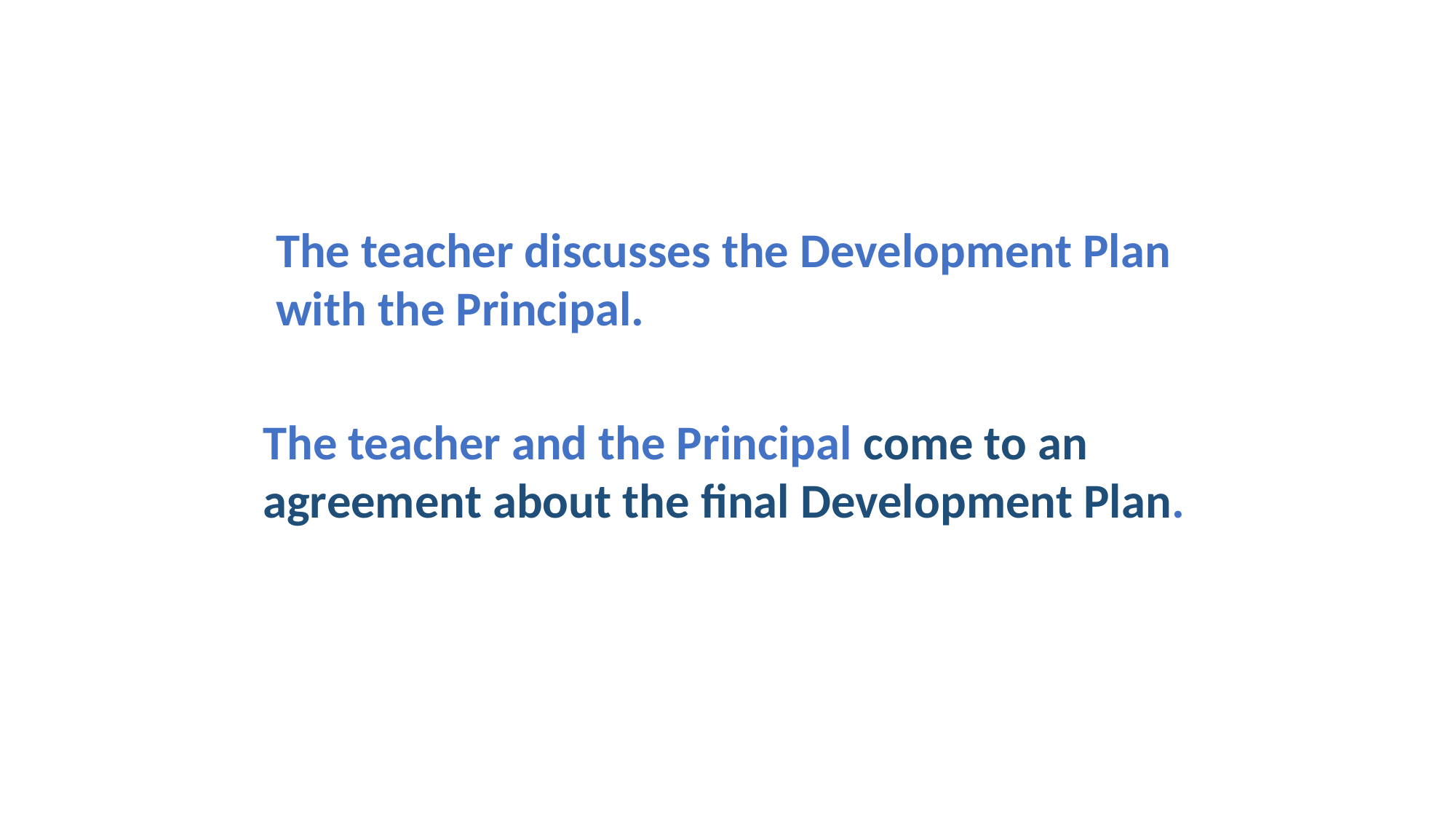

The teacher discusses the Development Plan with the Principal.
The teacher and the Principal come to an agreement about the final Development Plan.